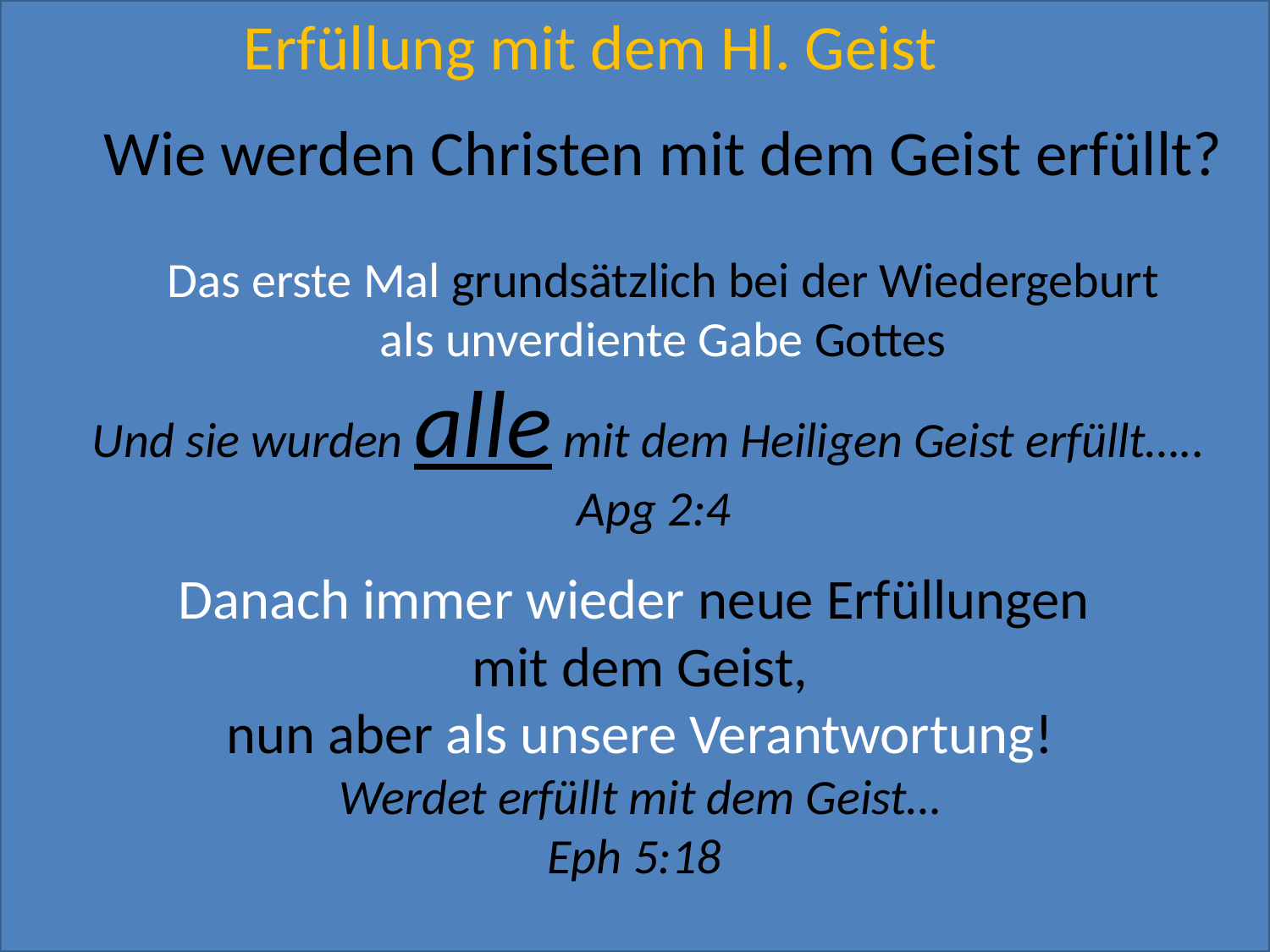

Erfüllung mit dem Hl. Geist
Wie werden Christen mit dem Geist erfüllt?

Das erste Mal grundsätzlich bei der Wiedergeburt
als unverdiente Gabe Gottes
Und sie wurden alle mit dem Heiligen Geist erfüllt…..
Apg 2:4
Danach immer wieder neue Erfüllungen
mit dem Geist,
nun aber als unsere Verantwortung!
Werdet erfüllt mit dem Geist…
Eph 5:18